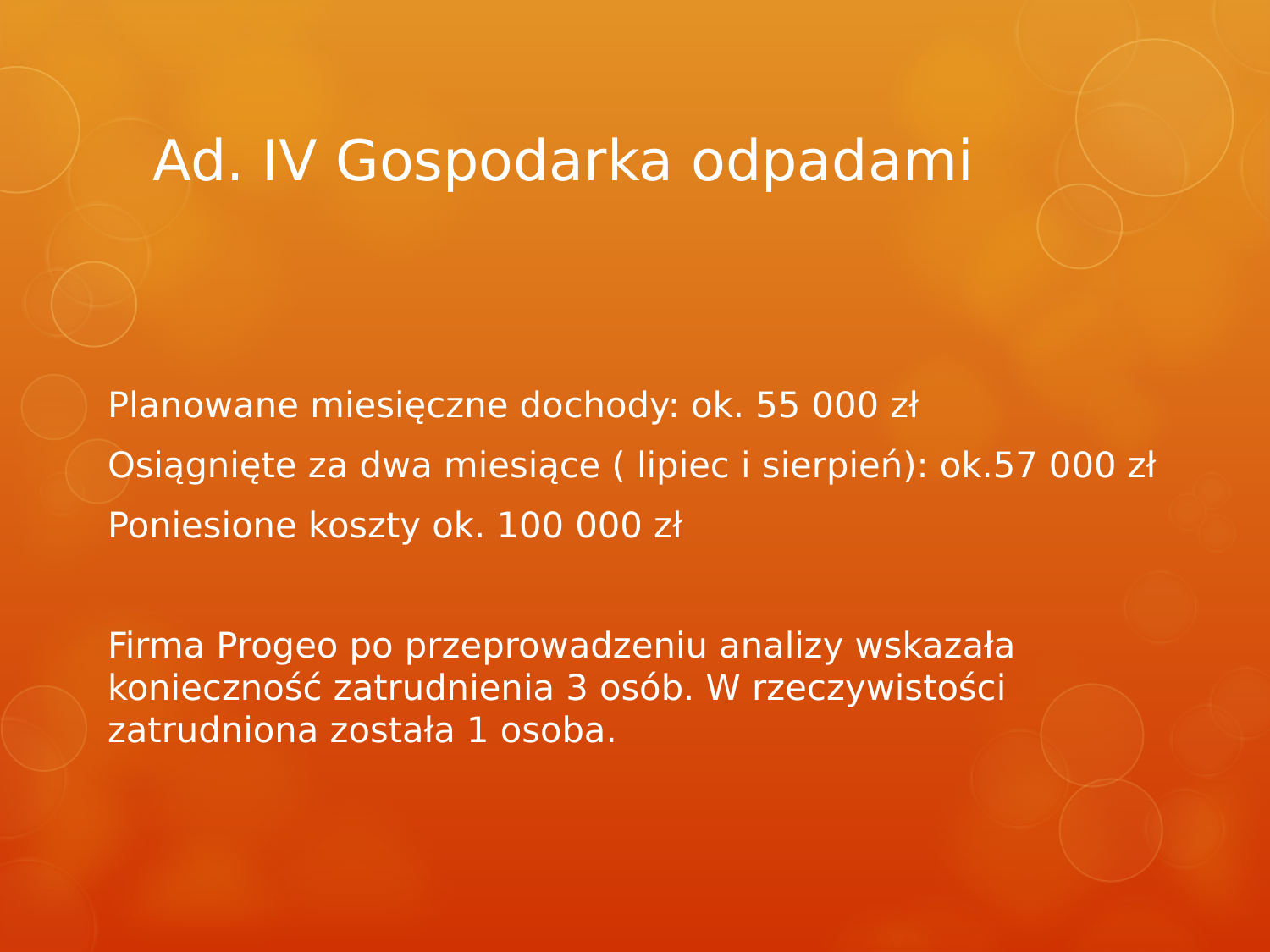

# Ad. IV Gospodarka odpadami
Planowane miesięczne dochody: ok. 55 000 zł
Osiągnięte za dwa miesiące ( lipiec i sierpień): ok.57 000 zł
Poniesione koszty ok. 100 000 zł

Firma Progeo po przeprowadzeniu analizy wskazała konieczność zatrudnienia 3 osób. W rzeczywistości zatrudniona została 1 osoba.